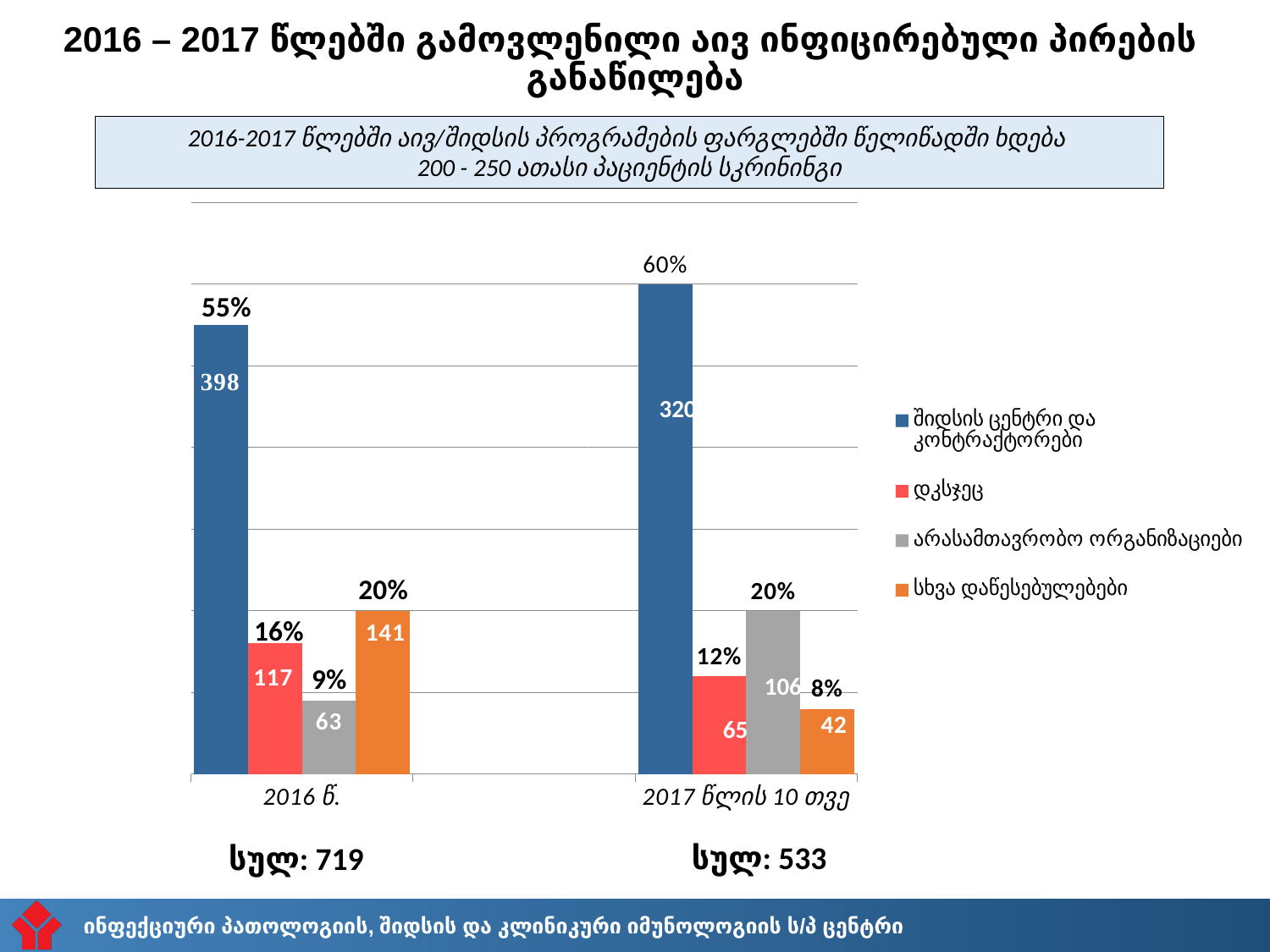

# 2016 – 2017 წლებში გამოვლენილი აივ ინფიცირებული პირების განაწილება
2016-2017 წლებში აივ/შიდსის პროგრამების ფარგლებში წელიწადში ხდება
200 - 250 ათასი პაციენტის სკრინინგი

### Chart

| Category | შიდსის ცენტრი და კონტრაქტორები | დკსჯეც | არასამთავრობო ორგანიზაციები | სხვა დაწესებულებები |
|---|---|---|---|---|
| 2016 წ. | 0.55 | 0.16 | 0.09 | 0.2 |
|  | None | None | None | None |
| 2017 წლის 10 თვე | 0.6 | 0.12 | 0.2 | 0.08 |
320
  106
65
სულ: 533
სულ: 719